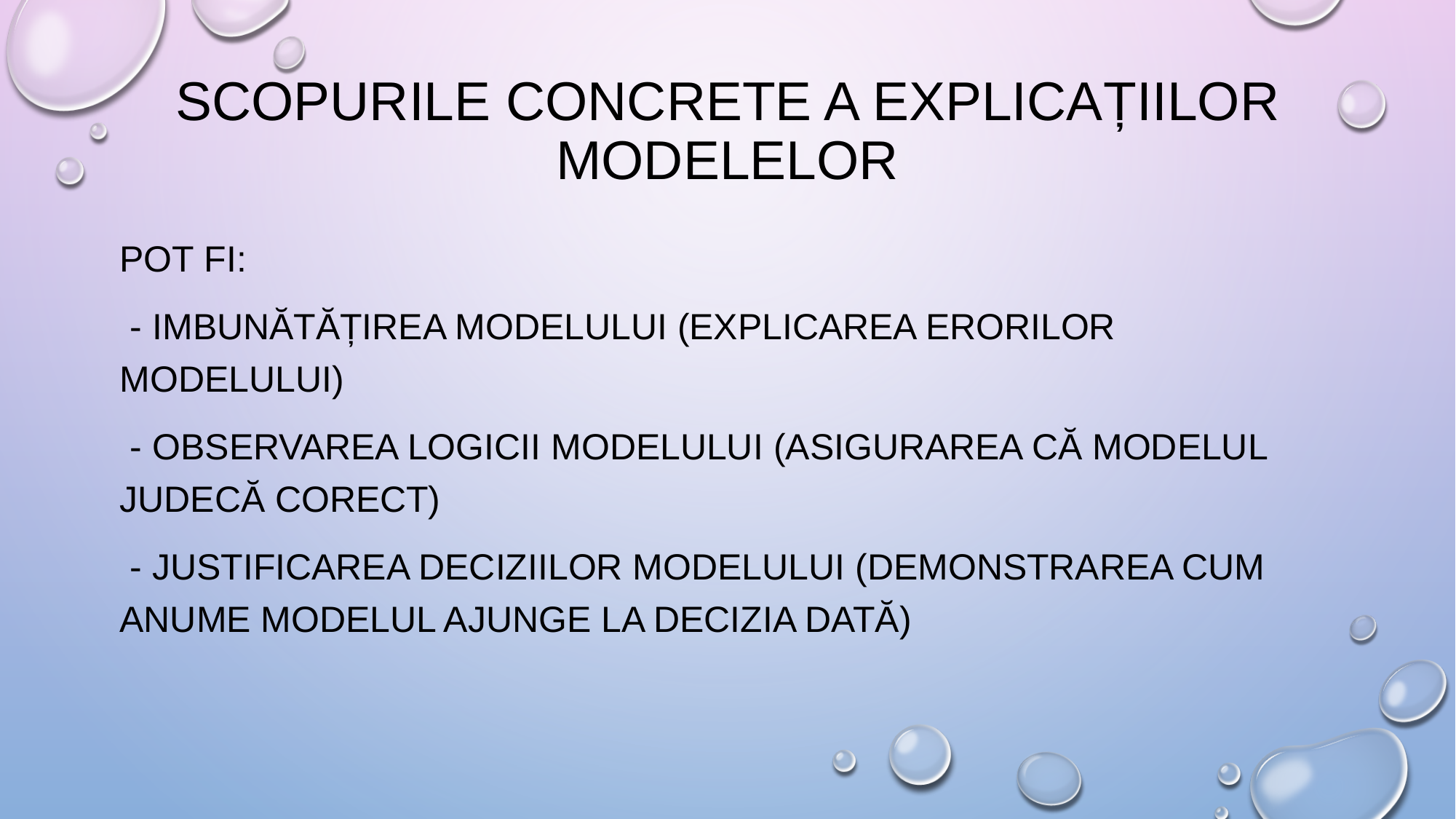

# Scopurile concrete a explicațiilor modelelor
Pot fi:
 - imbunătățirea modelului (explicarea erorilor modelului)
 - Observarea logicii modelului (asigurarea că modelul judecă corect)
 - justificarea deciziilor modelului (demonstrarea cum anume modelul ajunge la decizia dată)